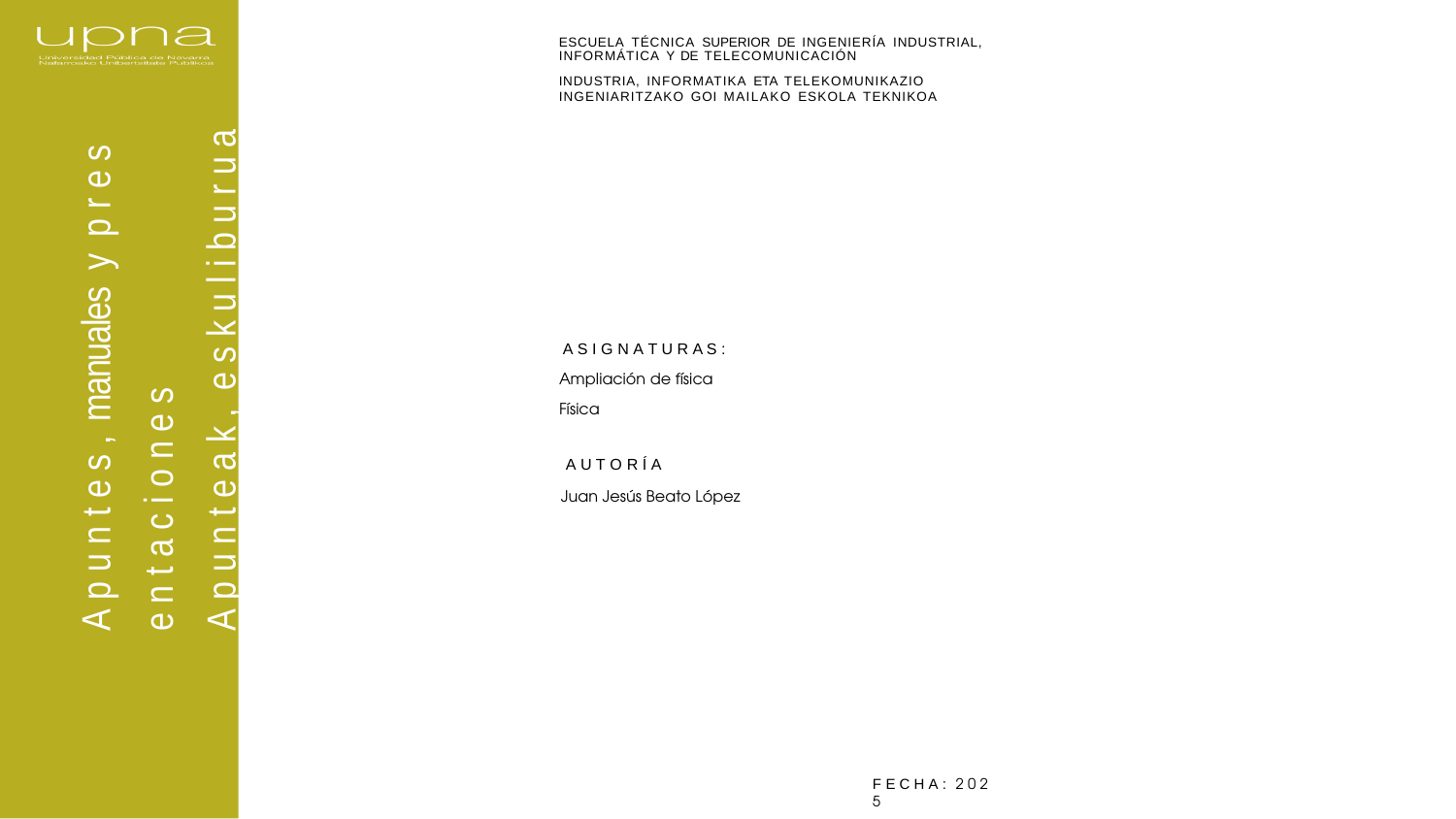

ESCUELA TÉCNICA SUPERIOR DE INGENIERÍA INDUSTRIAL, INFORMÁTICA Y DE TELECOMUNICACIÓN
INDUSTRIA, INFORMATIKA ETA TELEKOMUNIKAZIO
INGENIARITZAKO GOI MAILAKO ESKOLA TEKNIKOA
A p u n t e s , manuales y p r e s e n t a c i o n e s
A p u n t e a k , e s k u l i b u r u a k e t a a u r k e z p e n a k
A p u n t e s , manuales y p r e s e n t a c i o n e s
A p u n t e a k , e s k u l i b u r u a k e t a a u r k e z p e n a k
A S I G N A T U R A S :
Ampliación de física
Física

A U T O R Í A
Juan Jesús Beato López
F E C H A :  2 0 2 5